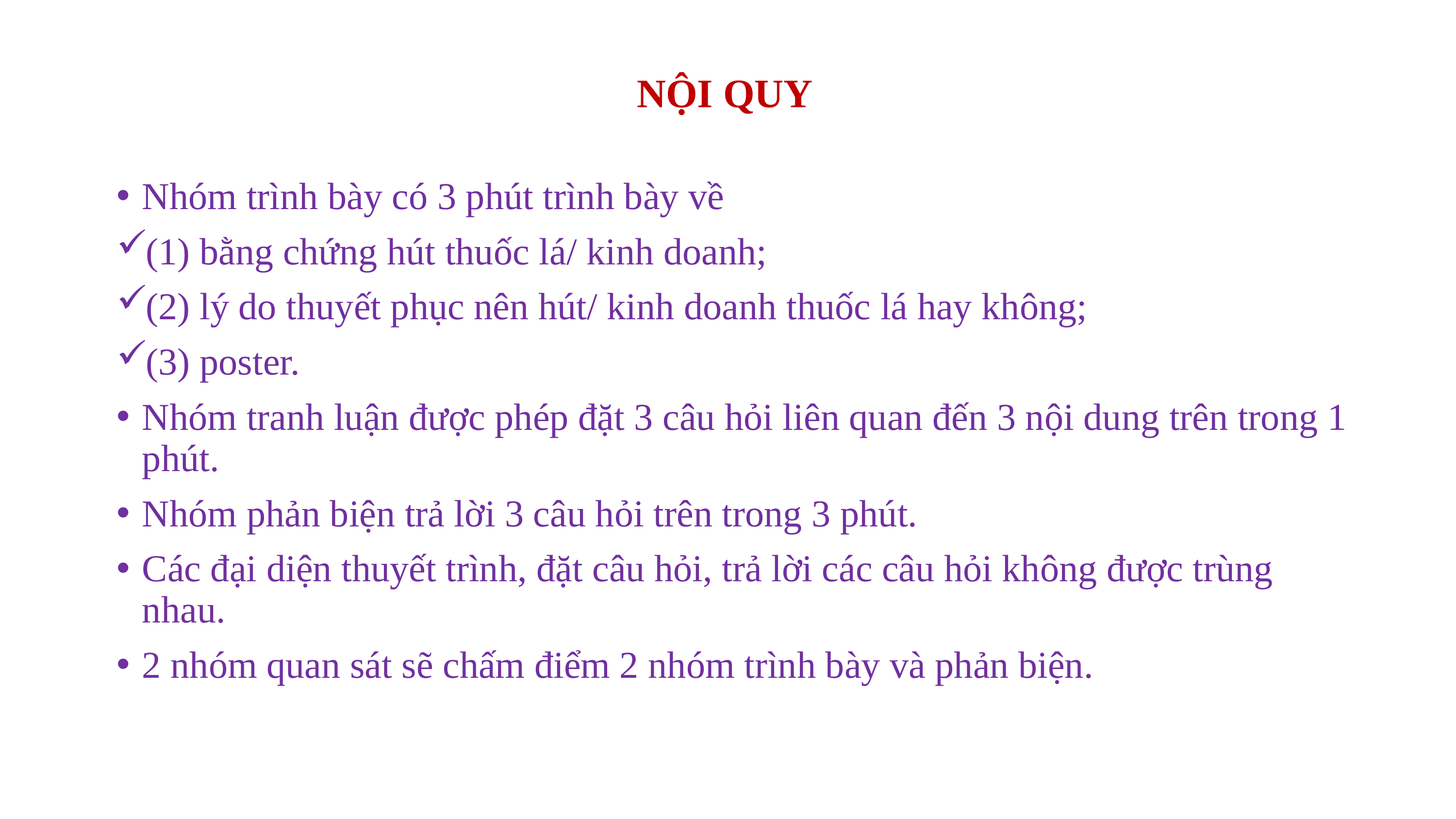

# NỘI QUY
Nhóm trình bày có 3 phút trình bày về
(1) bằng chứng hút thuốc lá/ kinh doanh;
(2) lý do thuyết phục nên hút/ kinh doanh thuốc lá hay không;
(3) poster.
Nhóm tranh luận được phép đặt 3 câu hỏi liên quan đến 3 nội dung trên trong 1 phút.
Nhóm phản biện trả lời 3 câu hỏi trên trong 3 phút.
Các đại diện thuyết trình, đặt câu hỏi, trả lời các câu hỏi không được trùng nhau.
2 nhóm quan sát sẽ chấm điểm 2 nhóm trình bày và phản biện.